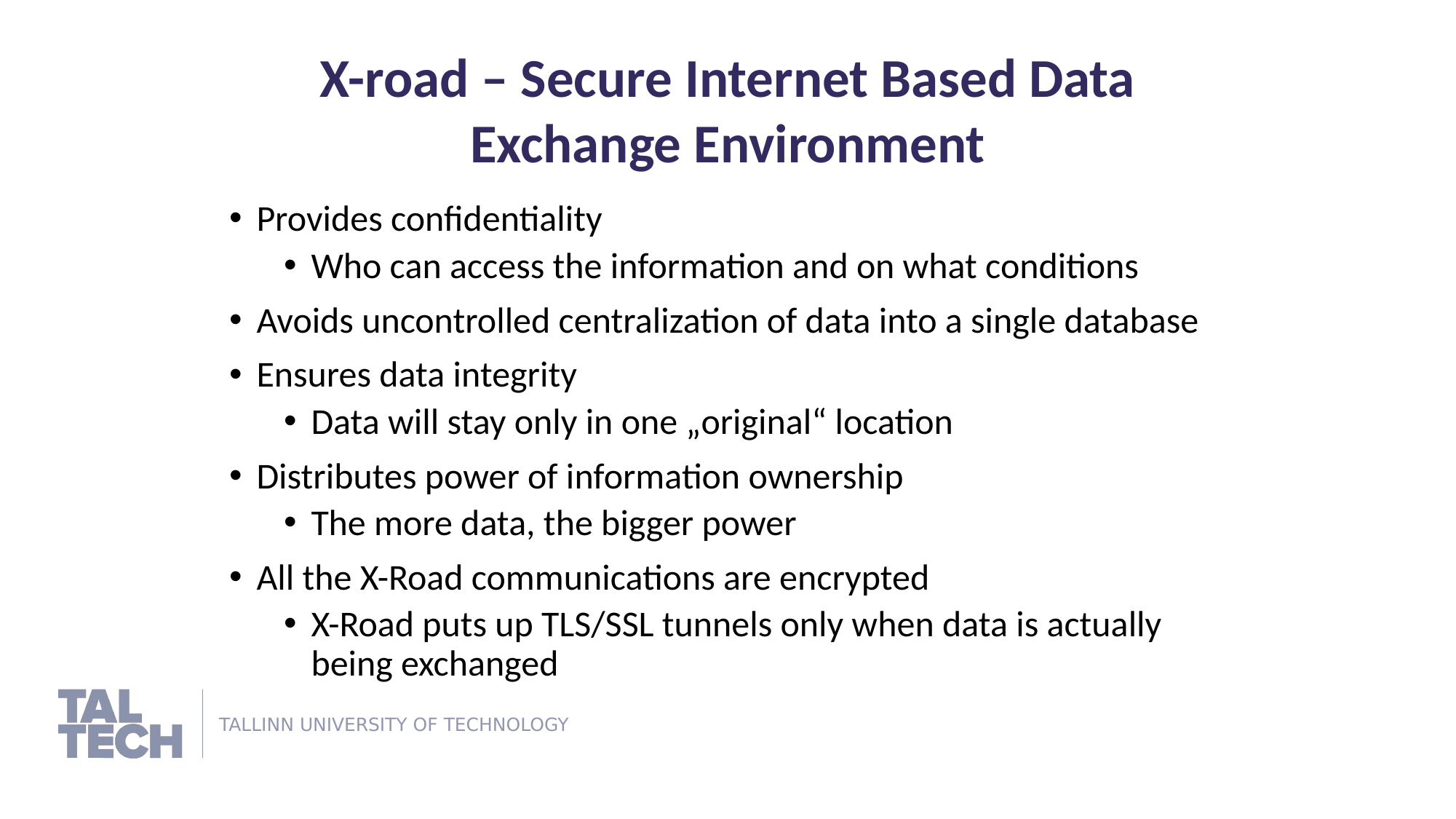

# X-road – Secure Internet Based Data Exchange Environment
Provides confidentiality
Who can access the information and on what conditions
Avoids uncontrolled centralization of data into a single database
Ensures data integrity
Data will stay only in one „original“ location
Distributes power of information ownership
The more data, the bigger power
All the X-Road communications are encrypted
X-Road puts up TLS/SSL tunnels only when data is actually being exchanged